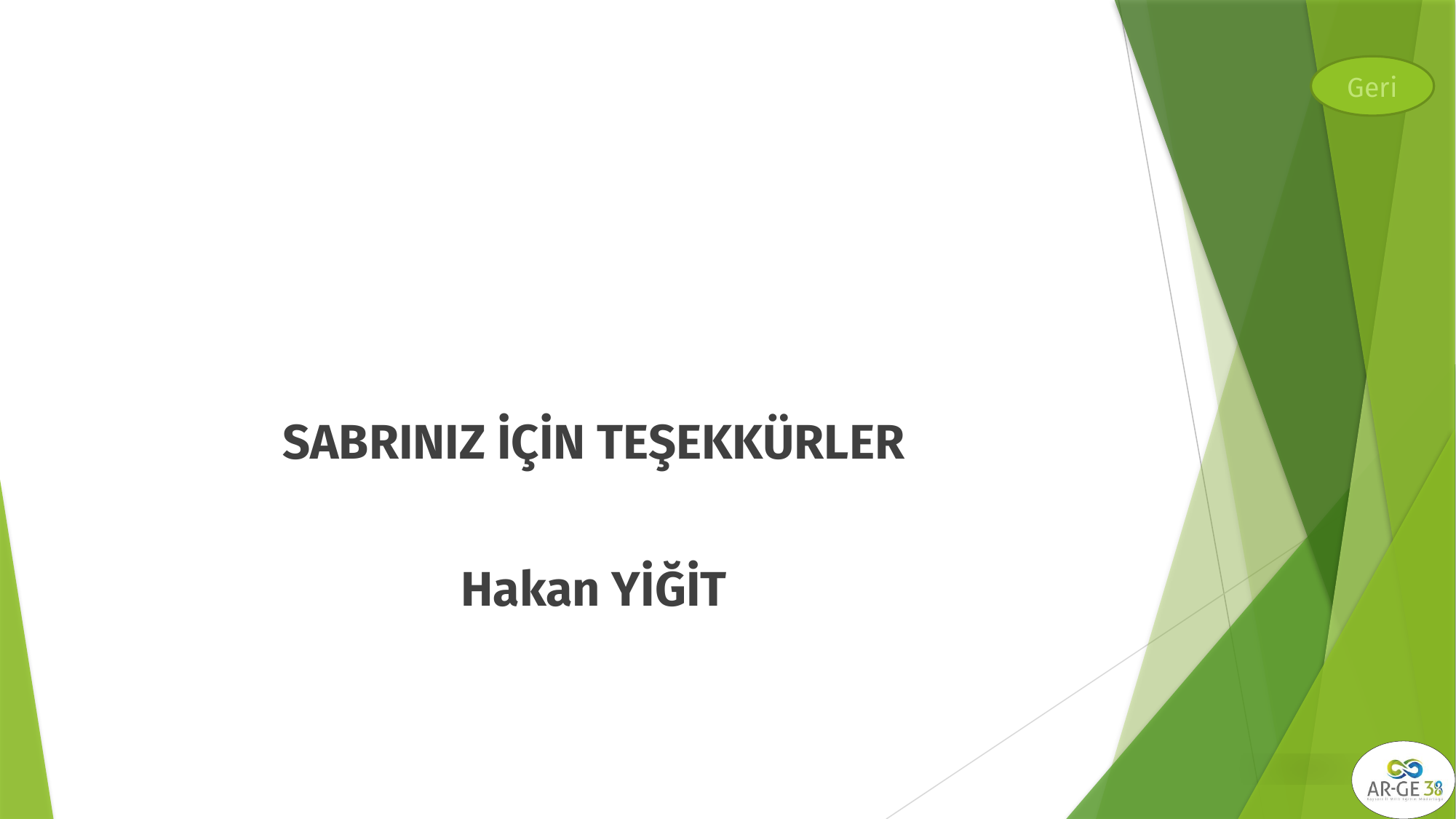

Geri
#

SABRINIZ İÇİN TEŞEKKÜRLER

Hakan YİĞİT